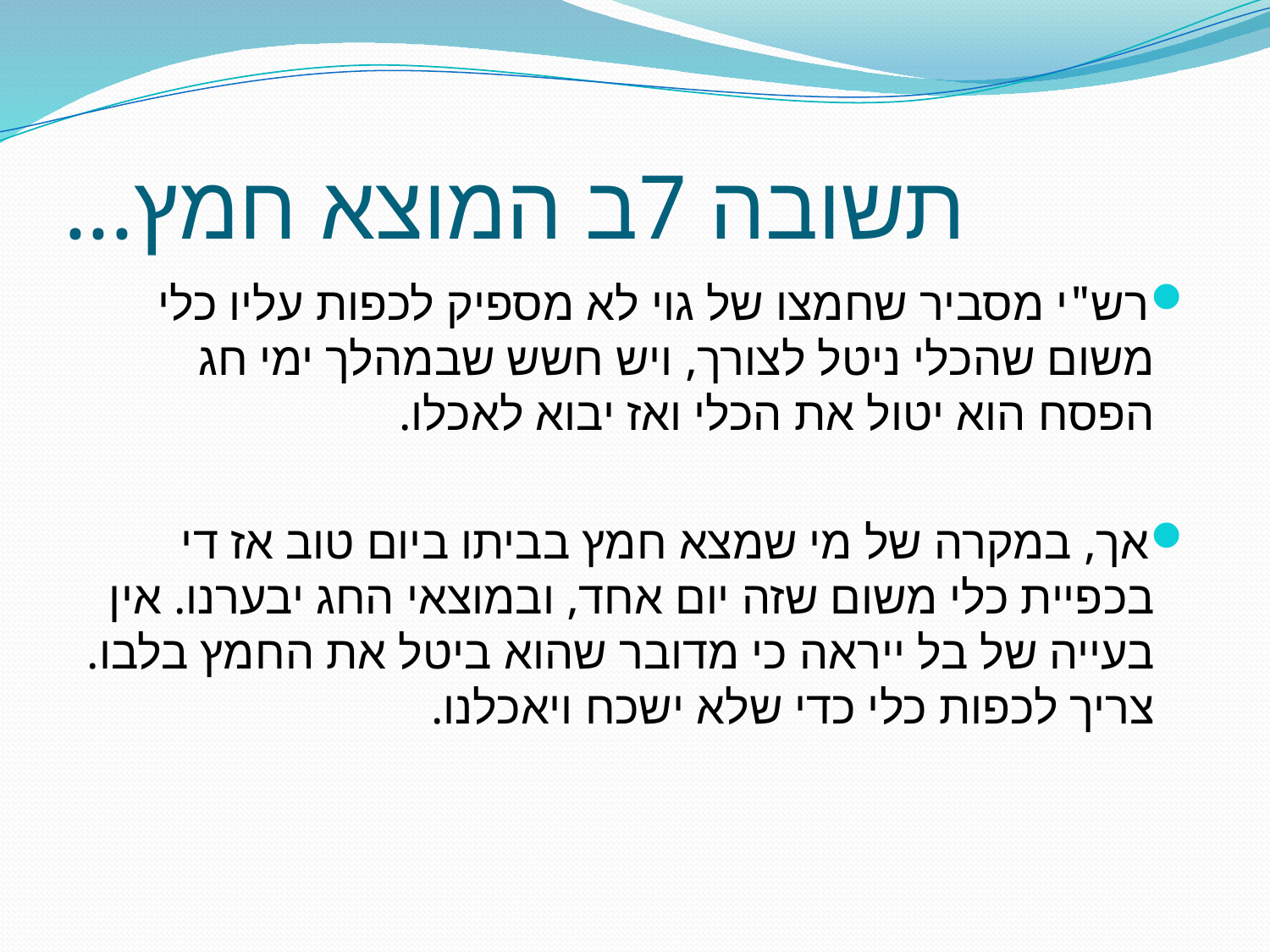

# תשובה 7ב המוצא חמץ...
רש"י מסביר שחמצו של גוי לא מספיק לכפות עליו כלי משום שהכלי ניטל לצורך, ויש חשש שבמהלך ימי חג הפסח הוא יטול את הכלי ואז יבוא לאכלו.

אך, במקרה של מי שמצא חמץ בביתו ביום טוב אז די בכפיית כלי משום שזה יום אחד, ובמוצאי החג יבערנו. אין בעייה של בל ייראה כי מדובר שהוא ביטל את החמץ בלבו. צריך לכפות כלי כדי שלא ישכח ויאכלנו.